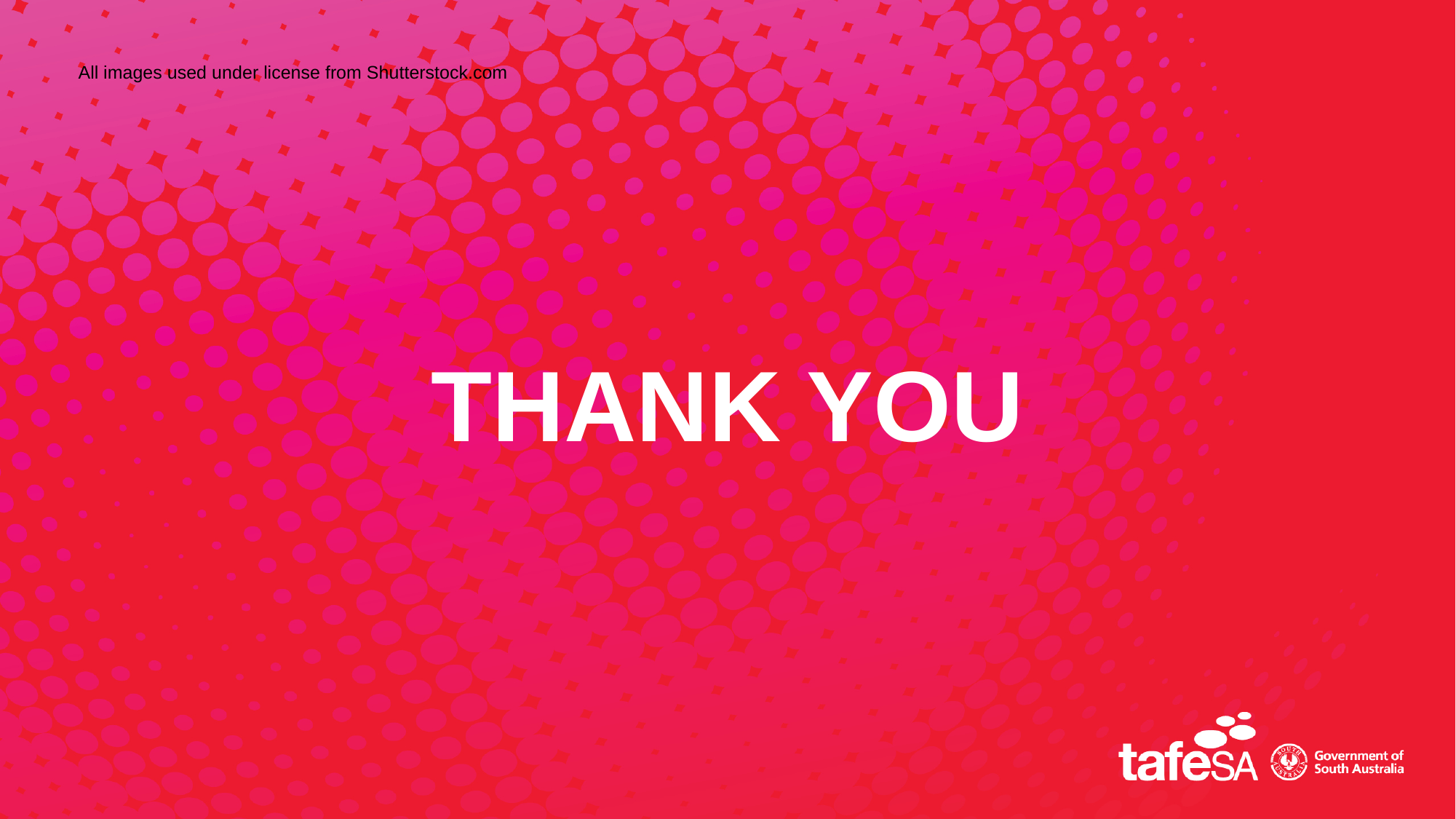

All images used under license from Shutterstock.com

# THANK YOU